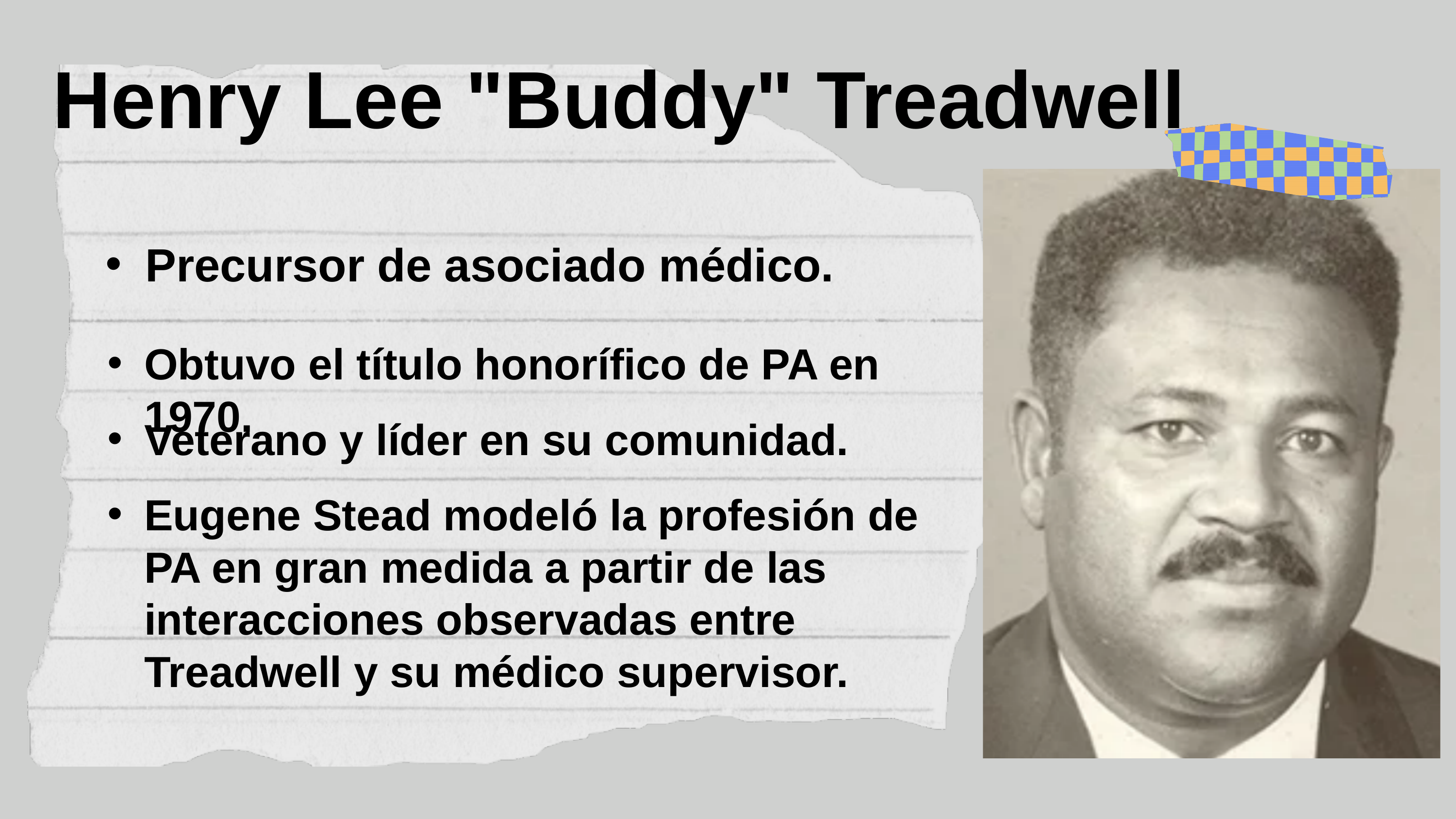

Henry Lee "Buddy" Treadwell

Precursor de asociado médico.
Obtuvo el título honorífico de PA en 1970.
Veterano y líder en su comunidad.
Eugene Stead modeló la profesión de PA en gran medida a partir de las interacciones observadas entre Treadwell y su médico supervisor.